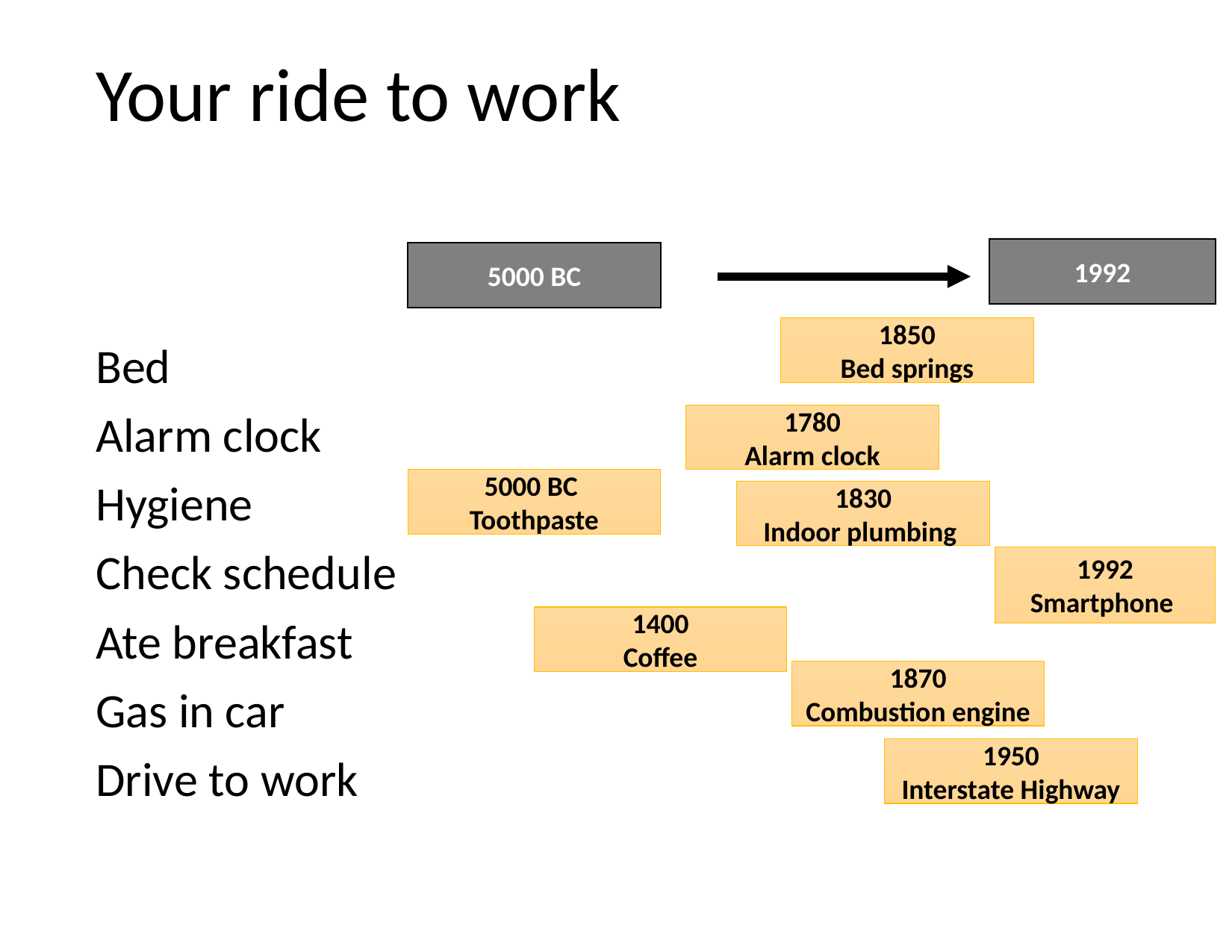

Your ride to work
1992
5000 BC
1850
Bed springs
Bed
Alarm clock
Hygiene
Check schedule
Ate breakfast
Gas in car
Drive to work
1780
Alarm clock
5000 BC
Toothpaste
1830
Indoor plumbing
1992
Smartphone
1400
Coffee
1870
Combustion engine
1950
Interstate Highway